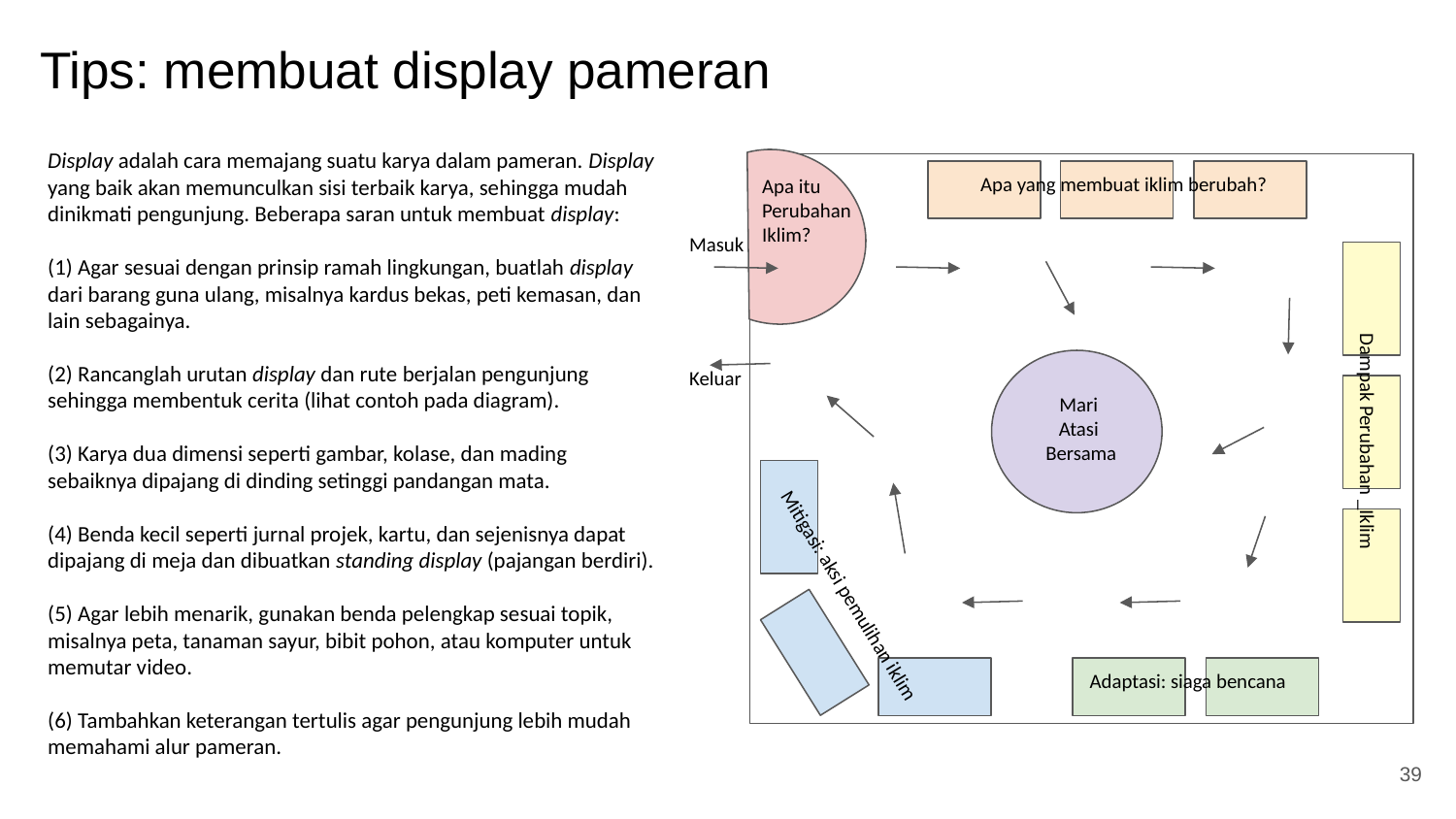

# Tips: membuat display pameran
Display adalah cara memajang suatu karya dalam pameran. Display yang baik akan memunculkan sisi terbaik karya, sehingga mudah dinikmati pengunjung. Beberapa saran untuk membuat display:

(1) Agar sesuai dengan prinsip ramah lingkungan, buatlah display dari barang guna ulang, misalnya kardus bekas, peti kemasan, dan lain sebagainya.

(2) Rancanglah urutan display dan rute berjalan pengunjung sehingga membentuk cerita (lihat contoh pada diagram).

(3) Karya dua dimensi seperti gambar, kolase, dan mading sebaiknya dipajang di dinding setinggi pandangan mata.

(4) Benda kecil seperti jurnal projek, kartu, dan sejenisnya dapat dipajang di meja dan dibuatkan standing display (pajangan berdiri).

(5) Agar lebih menarik, gunakan benda pelengkap sesuai topik, misalnya peta, tanaman sayur, bibit pohon, atau komputer untuk memutar video.

(6) Tambahkan keterangan tertulis agar pengunjung lebih mudah memahami alur pameran.

Apa itu
Perubahan Iklim?
Apa yang membuat iklim berubah?

Masuk

Keluar
Mari
Atasi
Bersama

Dampak Perubahan _Iklim

Mitigasi: aksi pemulihan iklim

Adaptasi: siaga bencana

39